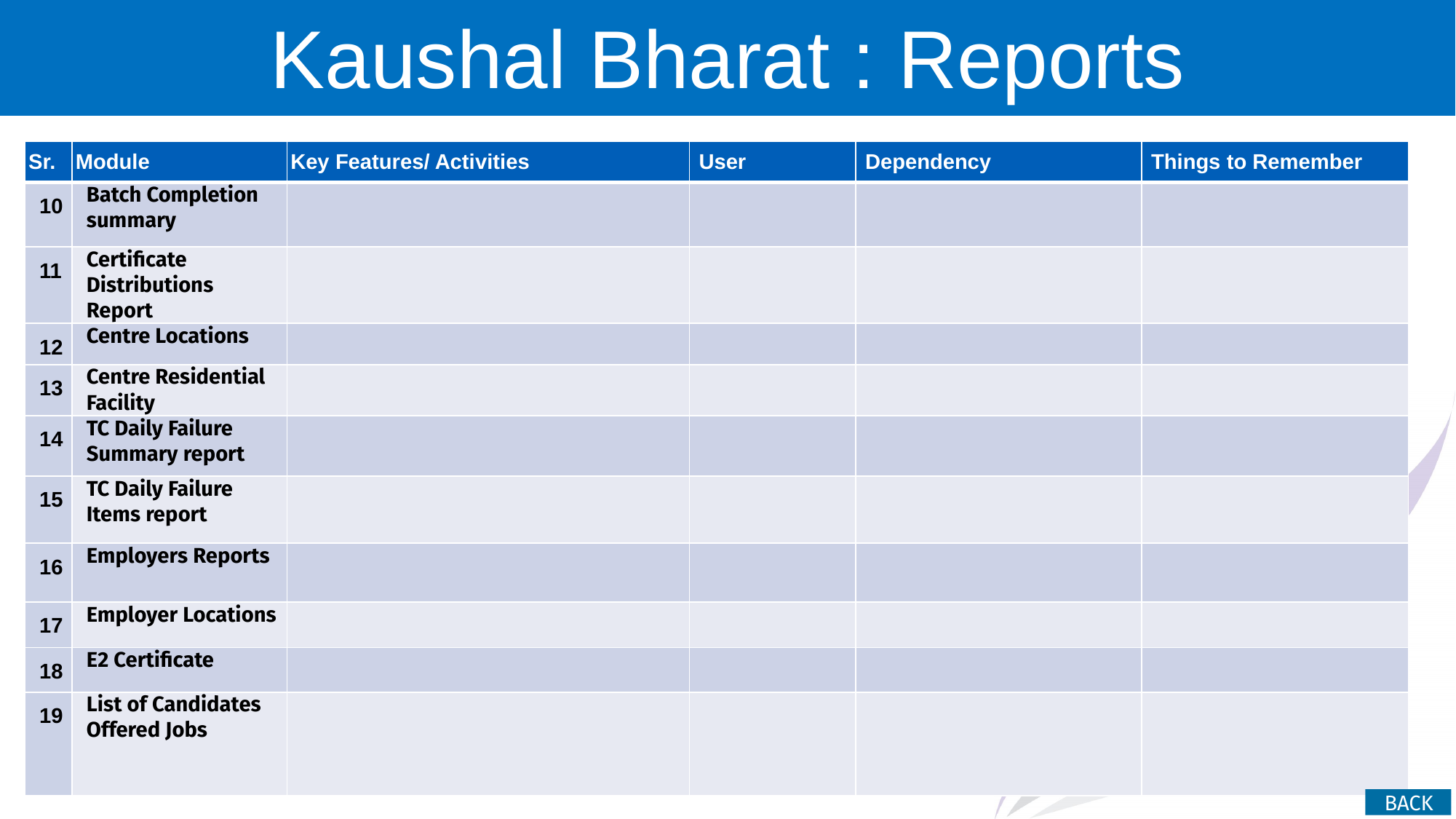

Kaushal Bharat : Reports

| Sr. | Module | Key Features/ Activities | User | Dependency | Things to Remember |
| --- | --- | --- | --- | --- | --- |
| 10 | Batch Completion summary |  |  |  |  |
| 11 | Certificate Distributions Report |  |  |  |  |
| 12 | Centre Locations |  |  |  |  |
| 13 | Centre Residential Facility |  |  |  |  |
| 14 | TC Daily Failure Summary report |  |  |  |  |
| 15 | TC Daily Failure Items report |  |  |  |  |
| 16 | Employers Reports |  |  |  |  |
| 17 | Employer Locations |  |  |  |  |
| 18 | E2 Certificate |  |  |  |  |
| 19 | List of Candidates Offered Jobs |  |  |  |  |
BACK